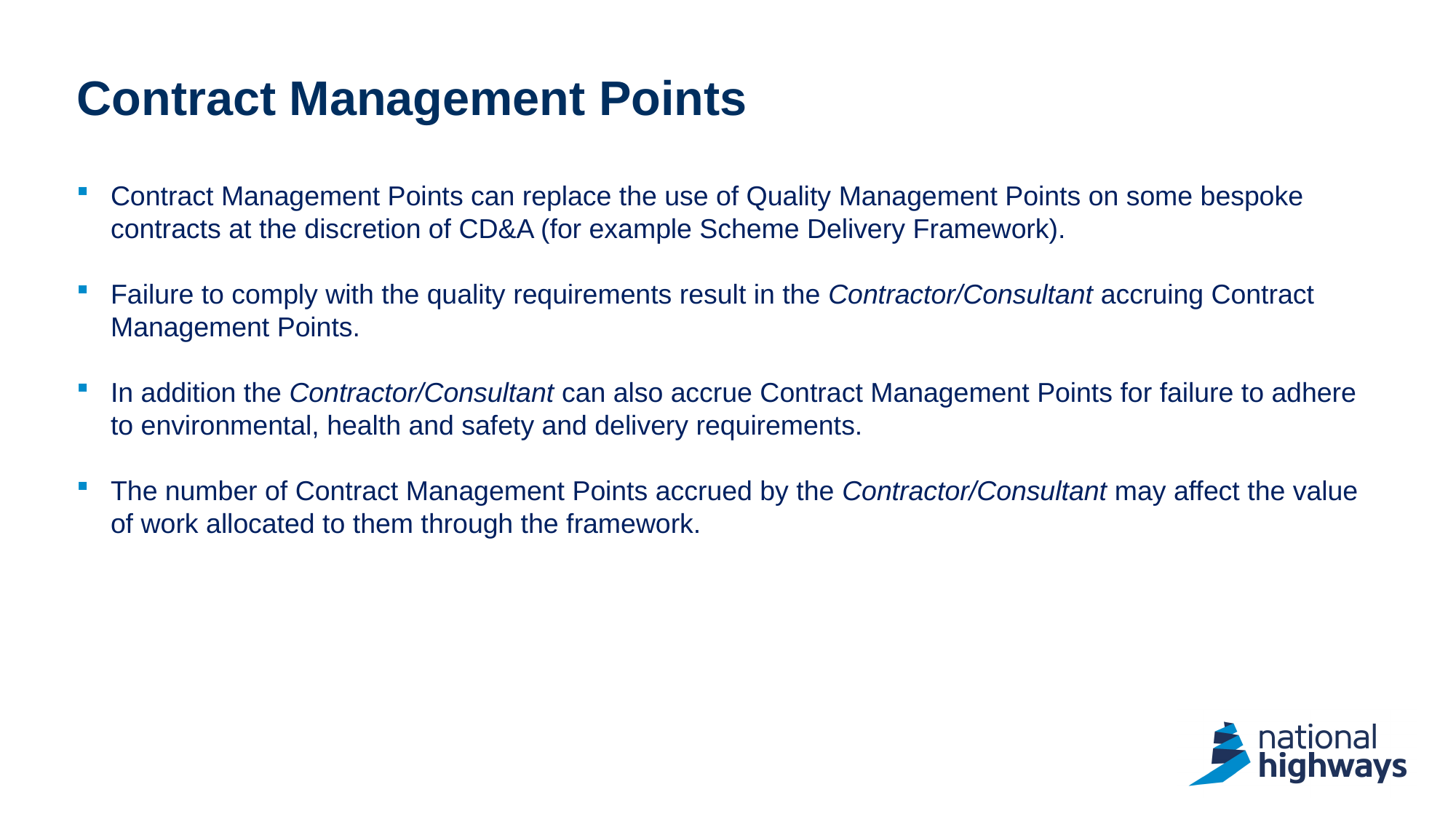

# Contract Management Points
Contract Management Points can replace the use of Quality Management Points on some bespoke contracts at the discretion of CD&A (for example Scheme Delivery Framework).

Failure to comply with the quality requirements result in the Contractor/Consultant accruing Contract Management Points.

In addition the Contractor/Consultant can also accrue Contract Management Points for failure to adhere to environmental, health and safety and delivery requirements.

The number of Contract Management Points accrued by the Contractor/Consultant may affect the value of work allocated to them through the framework.